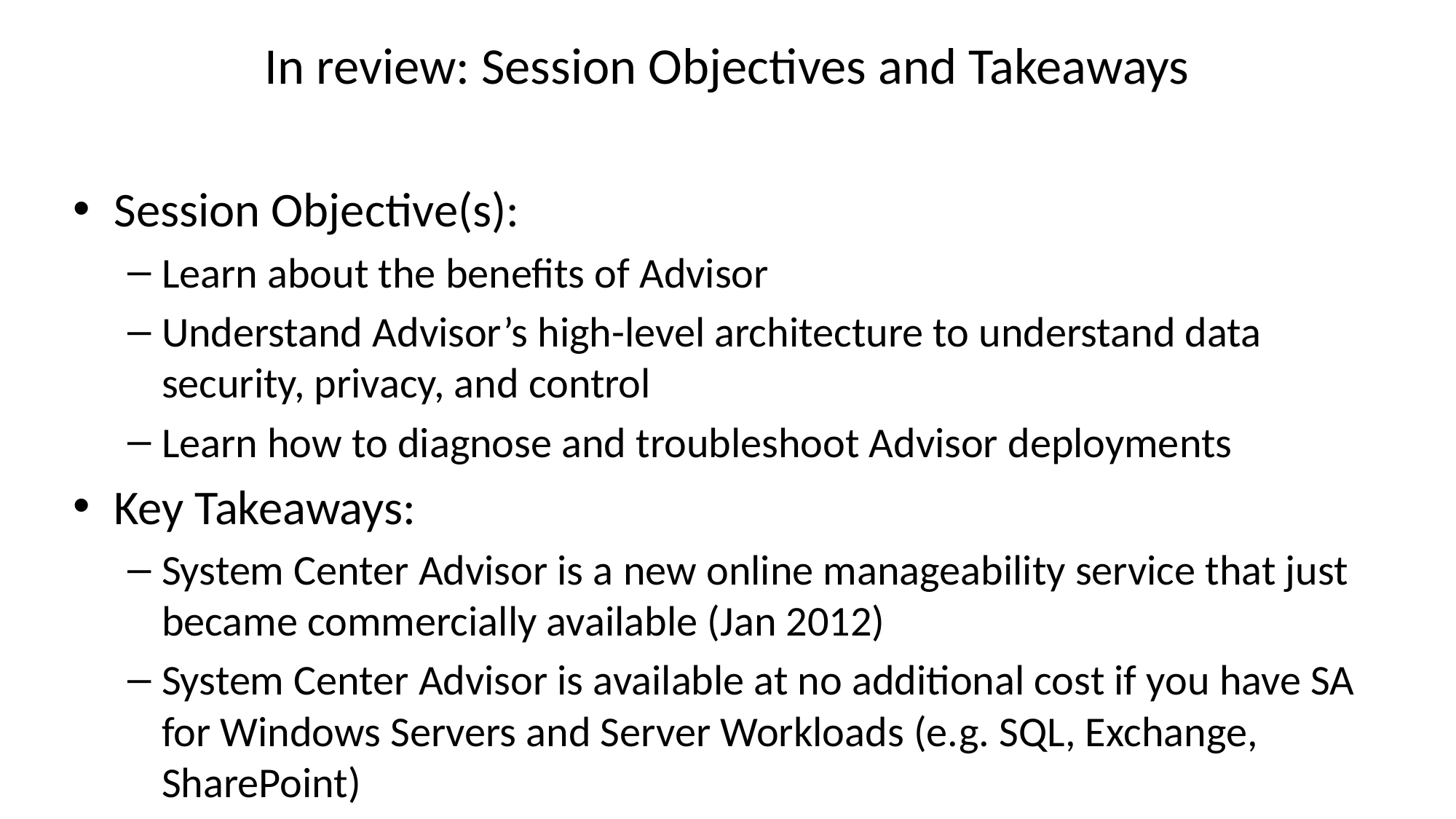

# In review: Session Objectives and Takeaways
Session Objective(s):
Learn about the benefits of Advisor
Understand Advisor’s high-level architecture to understand data security, privacy, and control
Learn how to diagnose and troubleshoot Advisor deployments
Key Takeaways:
System Center Advisor is a new online manageability service that just became commercially available (Jan 2012)
System Center Advisor is available at no additional cost if you have SA for Windows Servers and Server Workloads (e.g. SQL, Exchange, SharePoint)